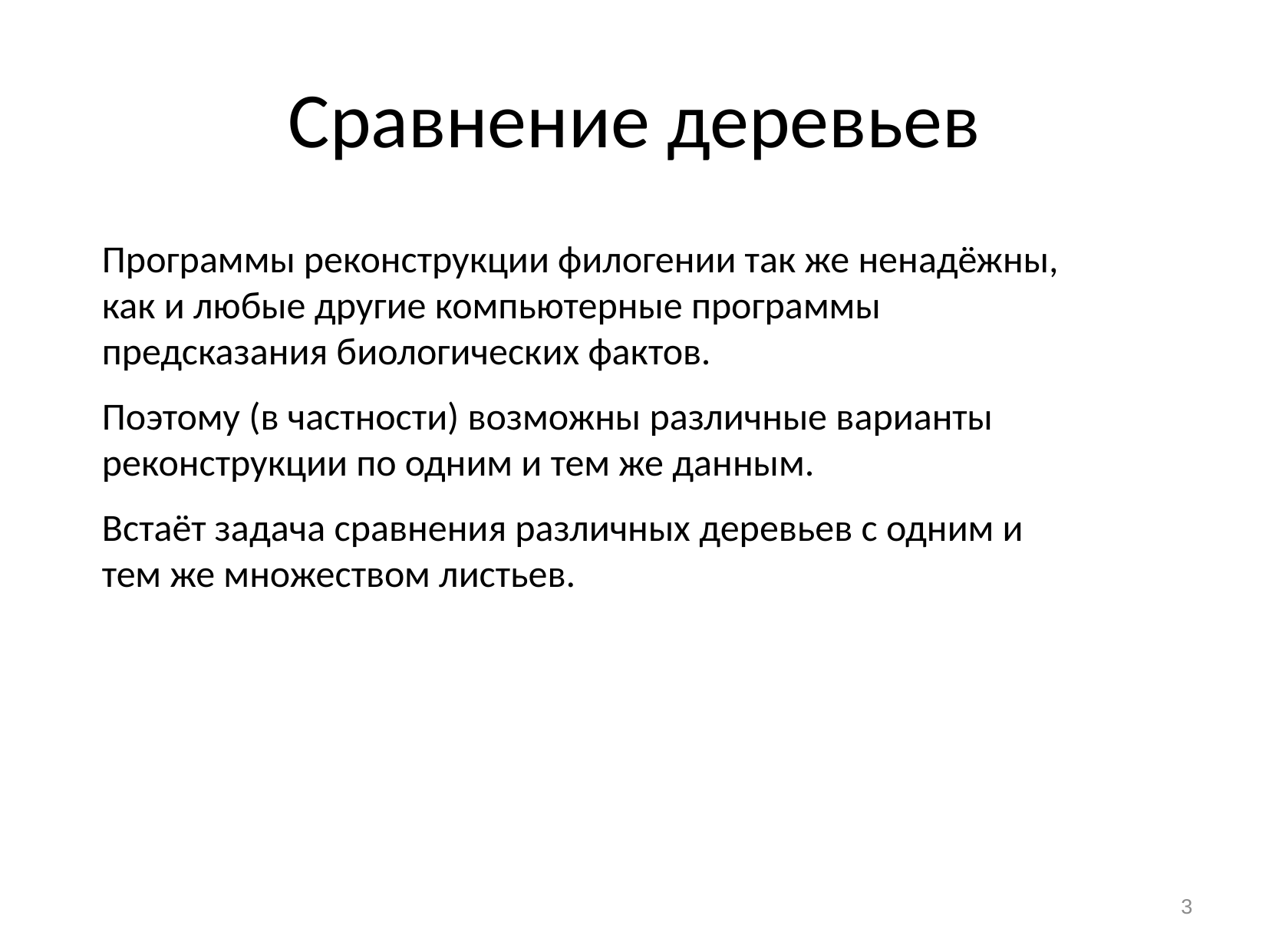

# Сравнение деревьев
Программы реконструкции филогении так же ненадёжны, как и любые другие компьютерные программы предсказания биологических фактов.
Поэтому (в частности) возможны различные варианты реконструкции по одним и тем же данным.
Встаёт задача сравнения различных деревьев с одним и тем же множеством листьев.
3